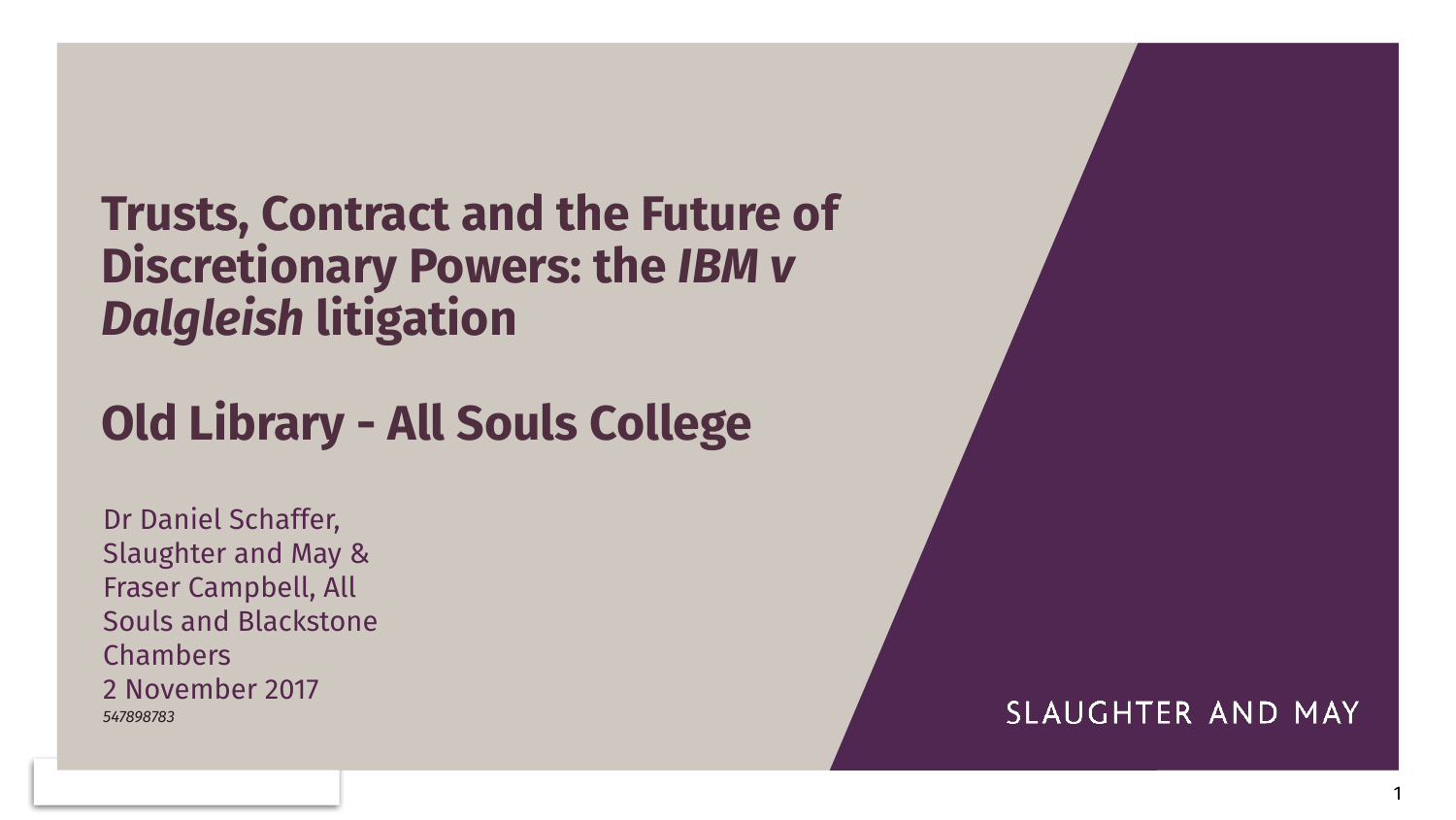

# Trusts, Contract and the Future of Discretionary Powers: the IBM v Dalgleish litigation Old Library - All Souls College
Dr Daniel Schaffer, Slaughter and May & Fraser Campbell, All Souls and Blackstone Chambers
2 November 2017
547898783
1